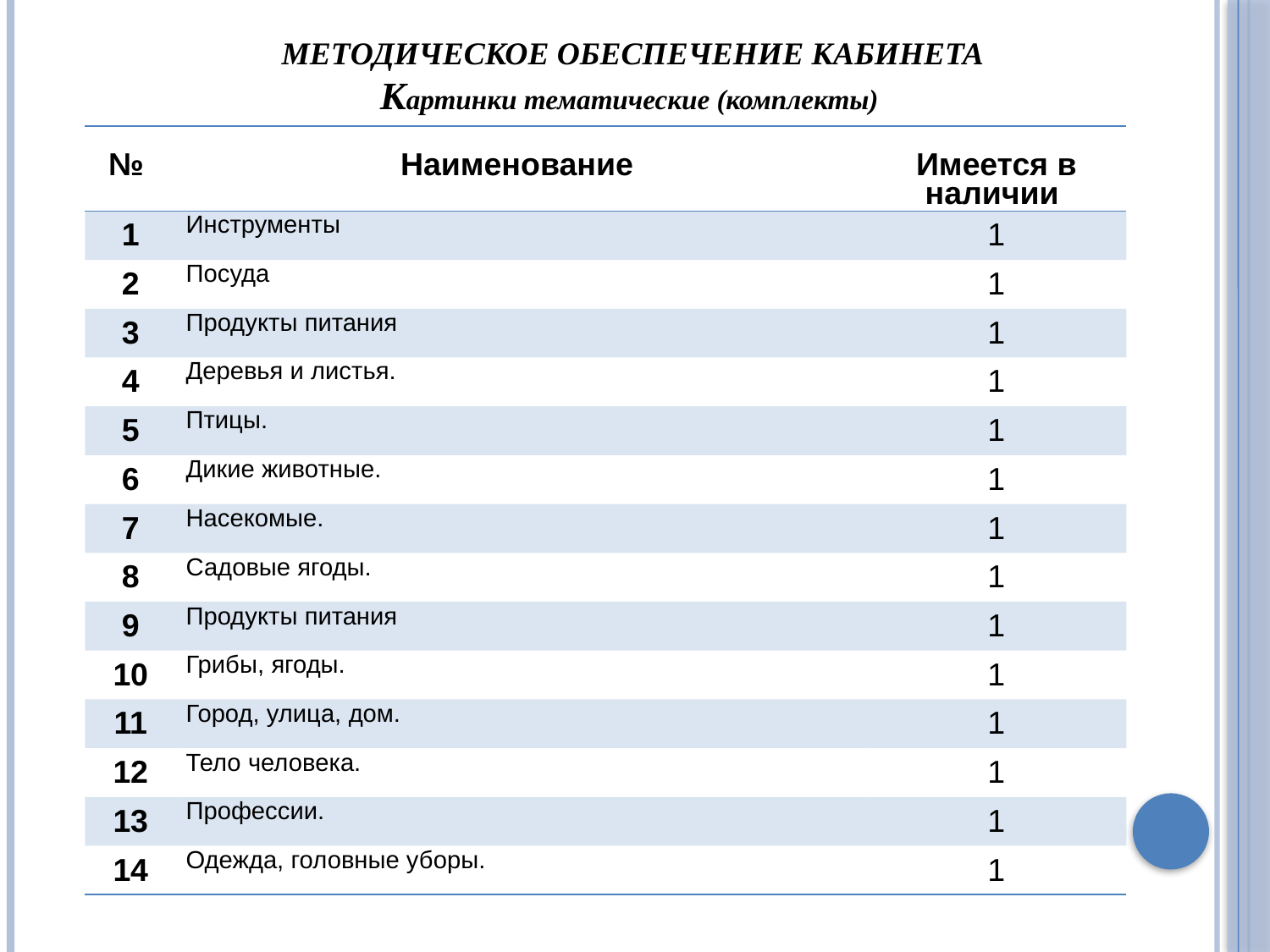

МЕТОДИЧЕСКОЕ ОБЕСПЕЧЕНИЕ КАБИНЕТА
Картинки тематические (комплекты)
| № | Наименование | Имеется в наличии |
| --- | --- | --- |
| 1 | Инструменты | 1 |
| 2 | Посуда | 1 |
| 3 | Продукты питания | 1 |
| 4 | Деревья и листья. | 1 |
| 5 | Птицы. | 1 |
| 6 | Дикие животные. | 1 |
| 7 | Насекомые. | 1 |
| 8 | Садовые ягоды. | 1 |
| 9 | Продукты питания | 1 |
| 10 | Грибы, ягоды. | 1 |
| 11 | Город, улица, дом. | 1 |
| 12 | Тело человека. | 1 |
| 13 | Профессии. | 1 |
| 14 | Одежда, головные уборы. | 1 |